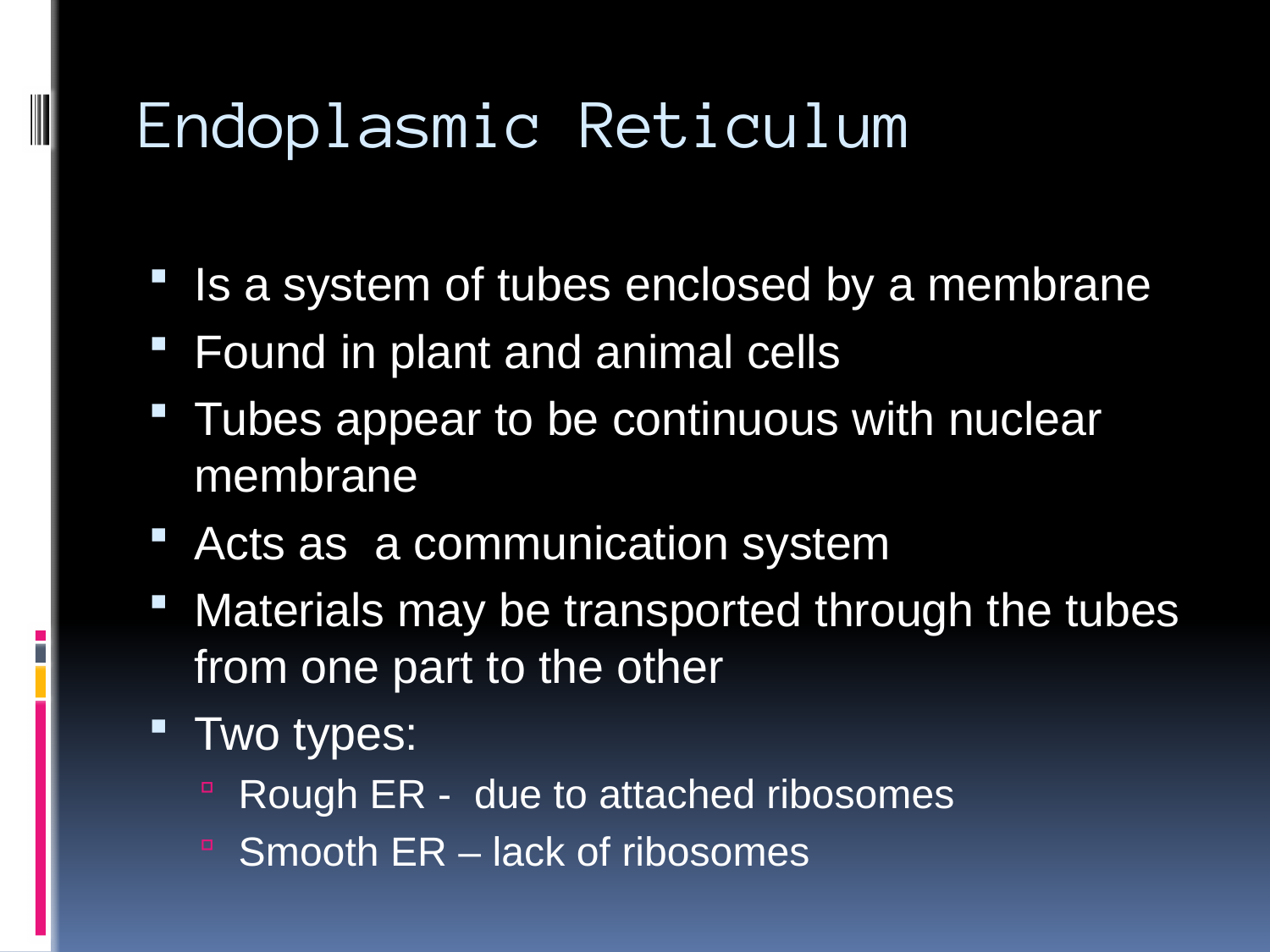

# Endoplasmic Reticulum
Is a system of tubes enclosed by a membrane
Found in plant and animal cells
Tubes appear to be continuous with nuclear membrane
Acts as  a communication system
Materials may be transported through the tubes from one part to the other
Two types:
Rough ER -  due to attached ribosomes
Smooth ER – lack of ribosomes